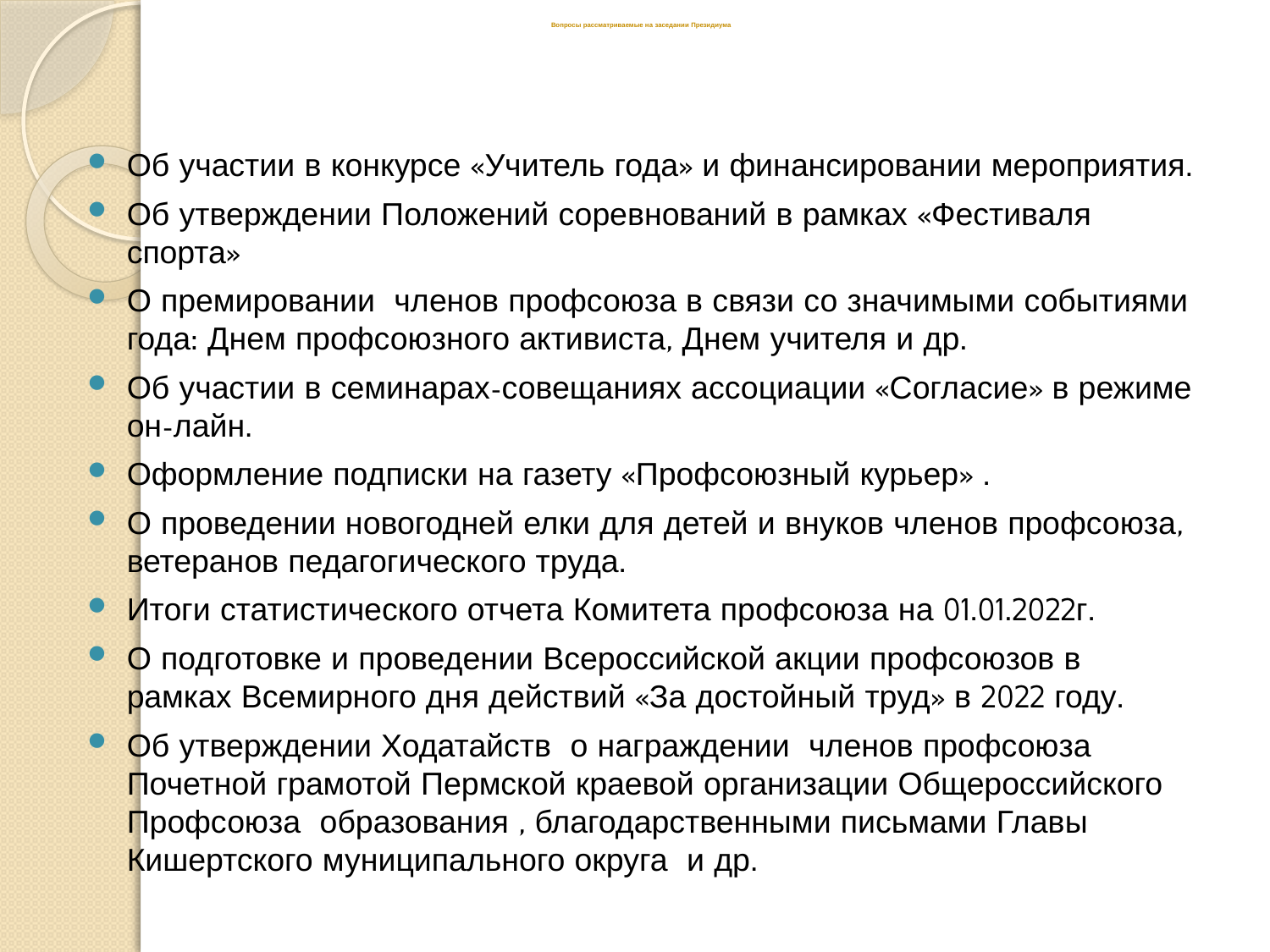

# Вопросы рассматриваемые на заседании Президиума
Об участии в конкурсе «Учитель года» и финансировании мероприятия.
Об утверждении Положений соревнований в рамках «Фестиваля спорта»
О премировании  членов профсоюза в связи со значимыми событиями года: Днем профсоюзного активиста, Днем учителя и др.
Об участии в семинарах-совещаниях ассоциации «Согласие» в режиме он-лайн.
Оформление подписки на газету «Профсоюзный курьер» .
О проведении новогодней елки для детей и внуков членов профсоюза, ветеранов педагогического труда.
Итоги статистического отчета Комитета профсоюза на 01.01.2022г.
О подготовке и проведении Всероссийской акции профсоюзов в рамках Всемирного дня действий «За достойный труд» в 2022 году.
Об утверждении Ходатайств  о награждении  членов профсоюза Почетной грамотой Пермской краевой организации Общероссийского Профсоюза  образования , благодарственными письмами Главы Кишертского муниципального округа  и др.